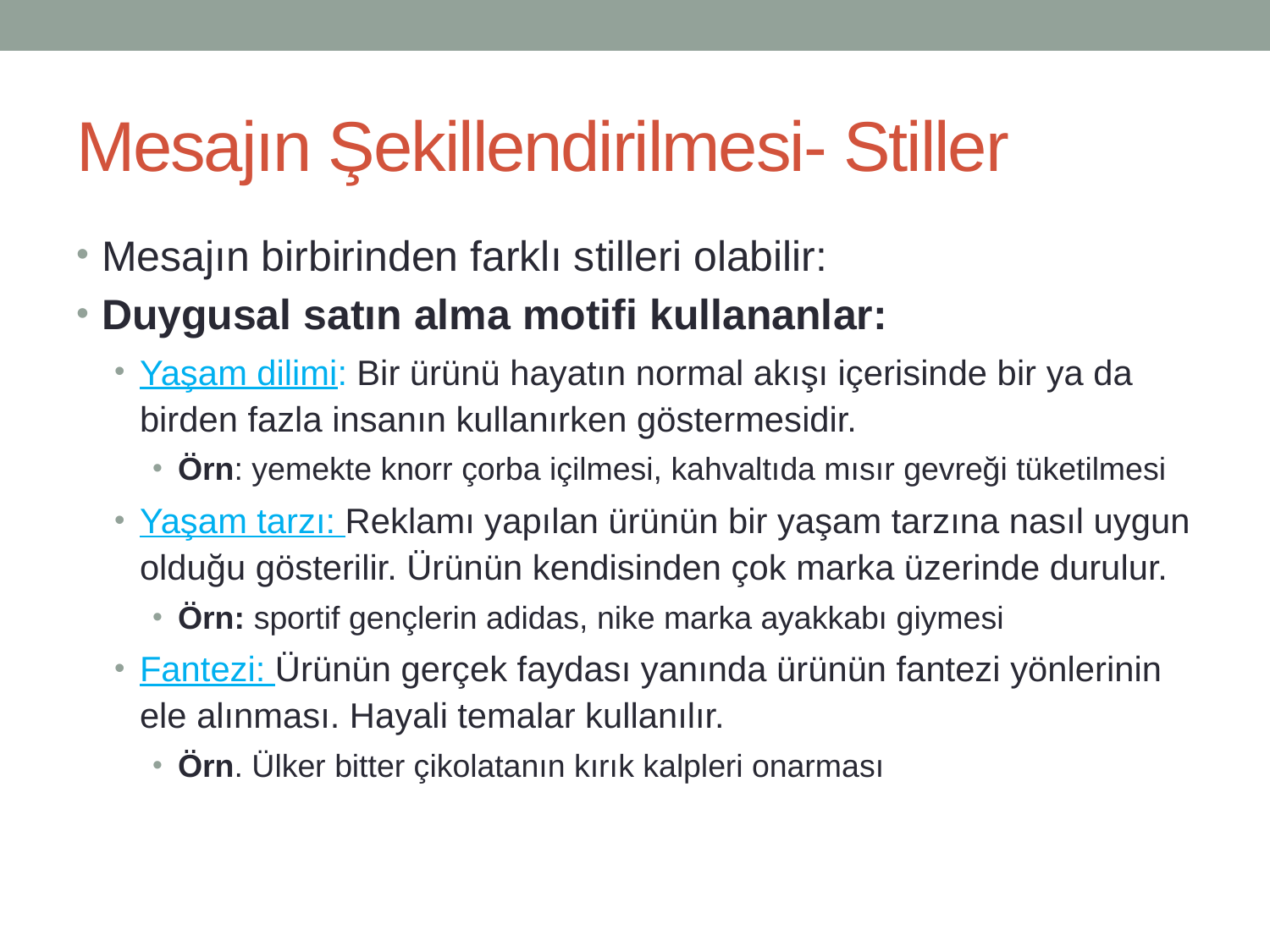

# Mesajın Şekillendirilmesi- Stiller
Mesajın birbirinden farklı stilleri olabilir:
Duygusal satın alma motifi kullananlar:
Yaşam dilimi: Bir ürünü hayatın normal akışı içerisinde bir ya da birden fazla insanın kullanırken göstermesidir.
Örn: yemekte knorr çorba içilmesi, kahvaltıda mısır gevreği tüketilmesi
Yaşam tarzı: Reklamı yapılan ürünün bir yaşam tarzına nasıl uygun olduğu gösterilir. Ürünün kendisinden çok marka üzerinde durulur.
Örn: sportif gençlerin adidas, nike marka ayakkabı giymesi
Fantezi: Ürünün gerçek faydası yanında ürünün fantezi yönlerinin ele alınması. Hayali temalar kullanılır.
Örn. Ülker bitter çikolatanın kırık kalpleri onarması